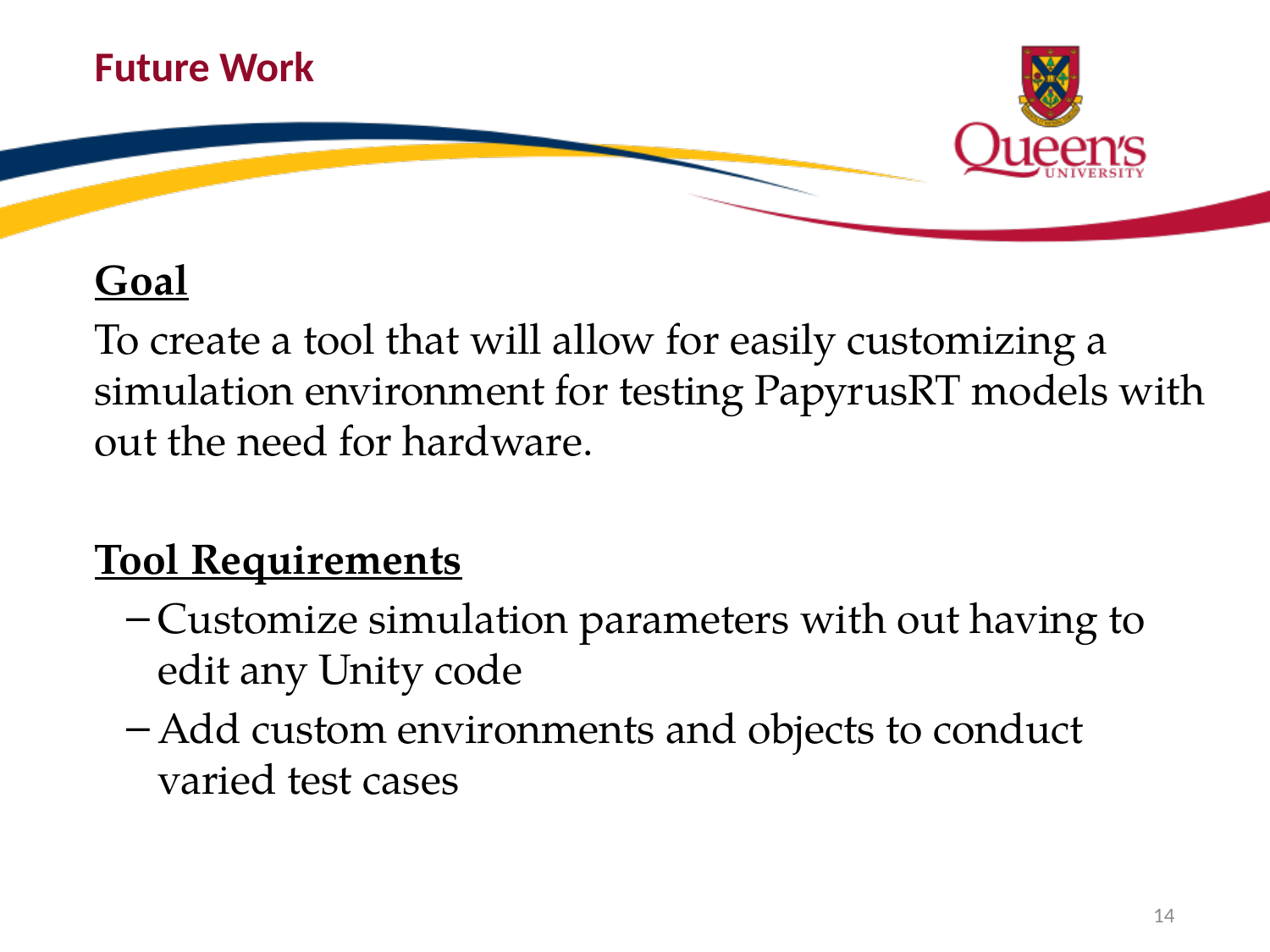

# Future Work
Goal
To create a tool that will allow for easily customizing a simulation environment for testing PapyrusRT models with out the need for hardware.

Tool Requirements
Customize simulation parameters with out having to edit any Unity code
Add custom environments and objects to conduct varied test cases

14